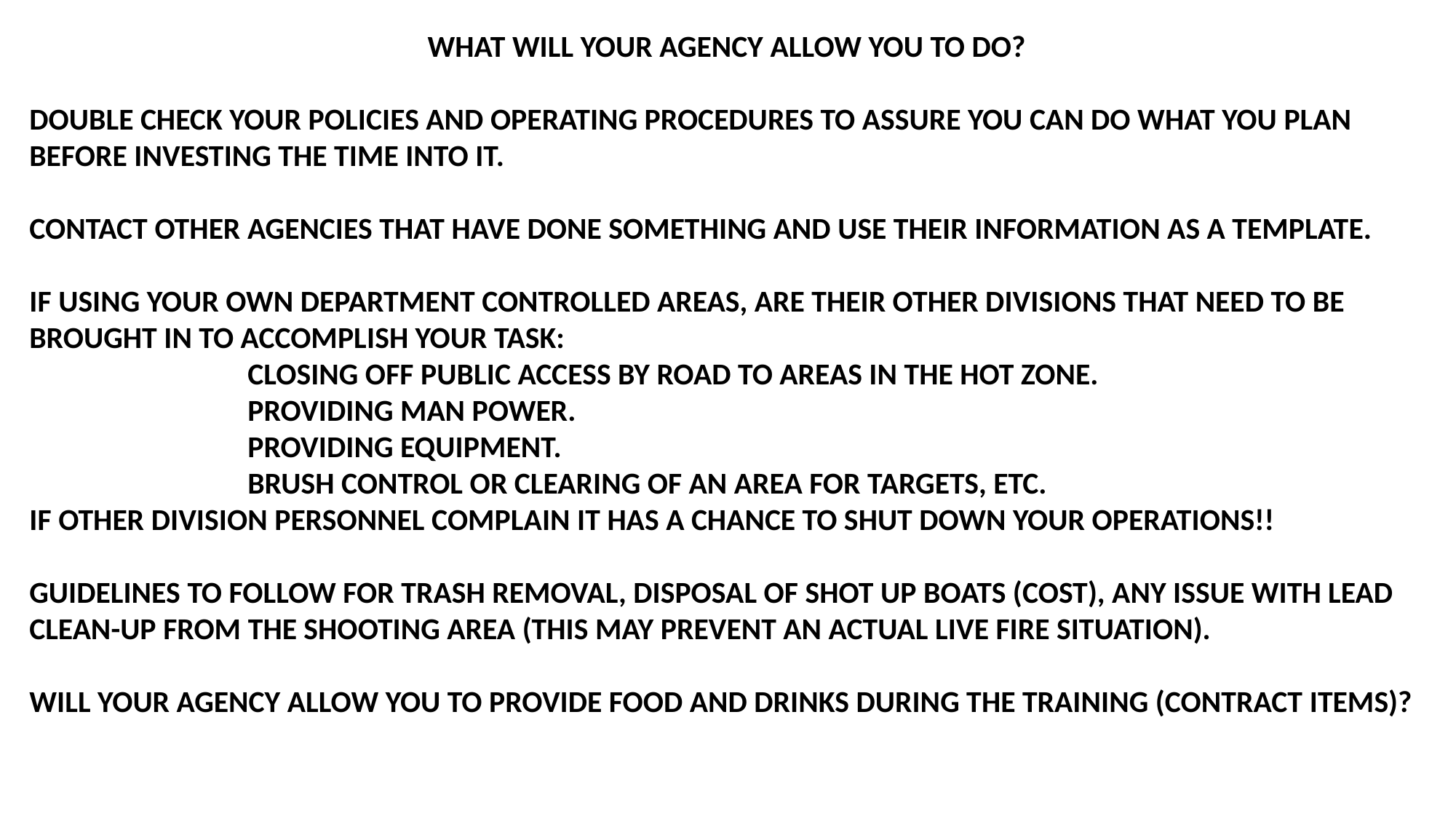

WHAT WILL YOUR AGENCY ALLOW YOU TO DO?

DOUBLE CHECK YOUR POLICIES AND OPERATING PROCEDURES TO ASSURE YOU CAN DO WHAT YOU PLAN BEFORE INVESTING THE TIME INTO IT.

CONTACT OTHER AGENCIES THAT HAVE DONE SOMETHING AND USE THEIR INFORMATION AS A TEMPLATE.

IF USING YOUR OWN DEPARTMENT CONTROLLED AREAS, ARE THEIR OTHER DIVISIONS THAT NEED TO BE BROUGHT IN TO ACCOMPLISH YOUR TASK:
		CLOSING OFF PUBLIC ACCESS BY ROAD TO AREAS IN THE HOT ZONE.
		PROVIDING MAN POWER.
		PROVIDING EQUIPMENT.
		BRUSH CONTROL OR CLEARING OF AN AREA FOR TARGETS, ETC.
IF OTHER DIVISION PERSONNEL COMPLAIN IT HAS A CHANCE TO SHUT DOWN YOUR OPERATIONS!!

GUIDELINES TO FOLLOW FOR TRASH REMOVAL, DISPOSAL OF SHOT UP BOATS (COST), ANY ISSUE WITH LEAD CLEAN-UP FROM THE SHOOTING AREA (THIS MAY PREVENT AN ACTUAL LIVE FIRE SITUATION).

WILL YOUR AGENCY ALLOW YOU TO PROVIDE FOOD AND DRINKS DURING THE TRAINING (CONTRACT ITEMS)?